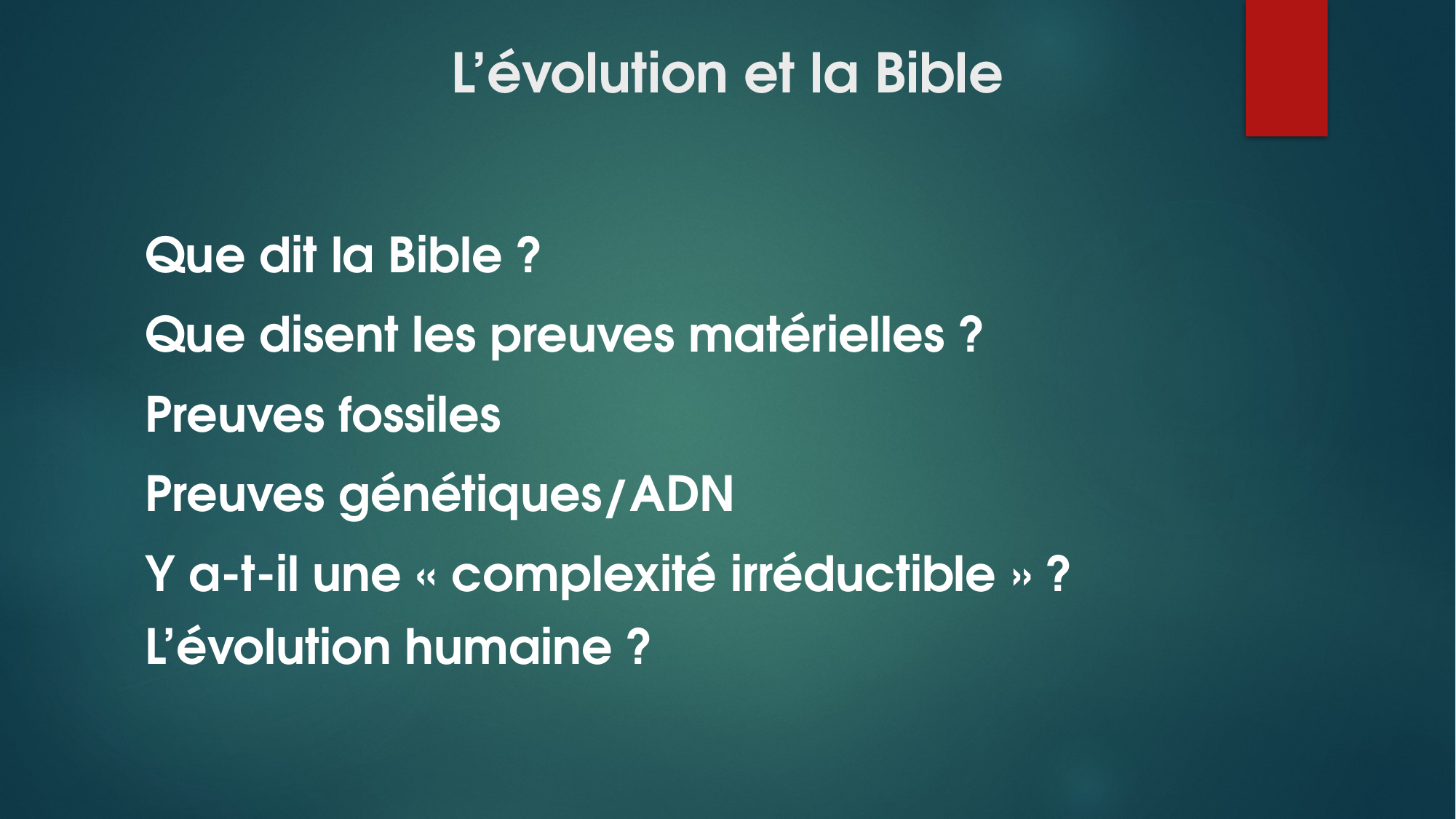

# L’évolution et la Bible
Que dit la Bible ?
Que disent les preuves matérielles ?
Preuves fossiles
Preuves génétiques/ADN
Y a-t-il une « complexité irréductible » ?
L’évolution humaine ?